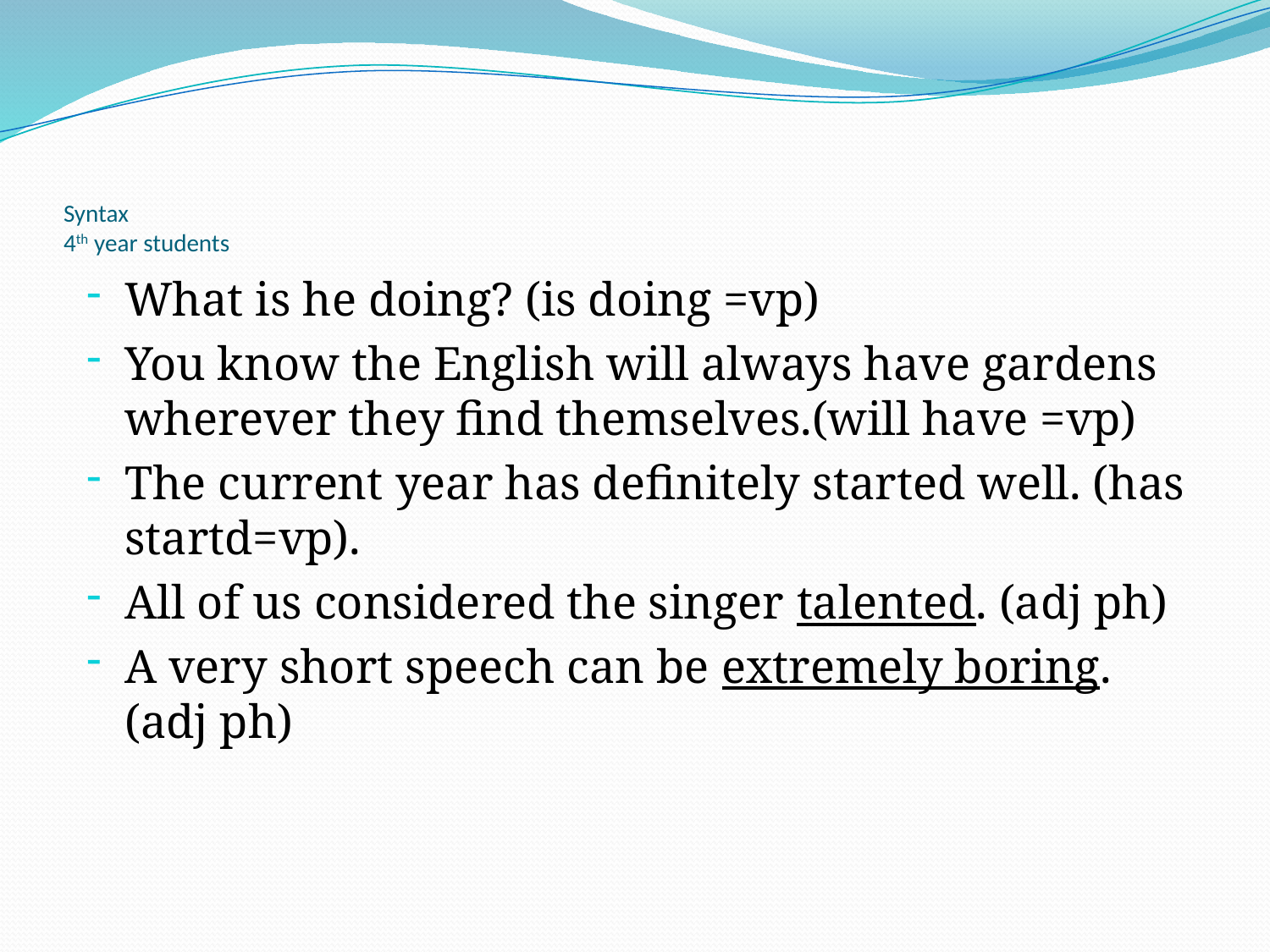

# Syntax 4th year students
What is he doing? (is doing =vp)
You know the English will always have gardens wherever they find themselves.(will have =vp)
The current year has definitely started well. (has startd=vp).
All of us considered the singer talented. (adj ph)
A very short speech can be extremely boring. (adj ph)